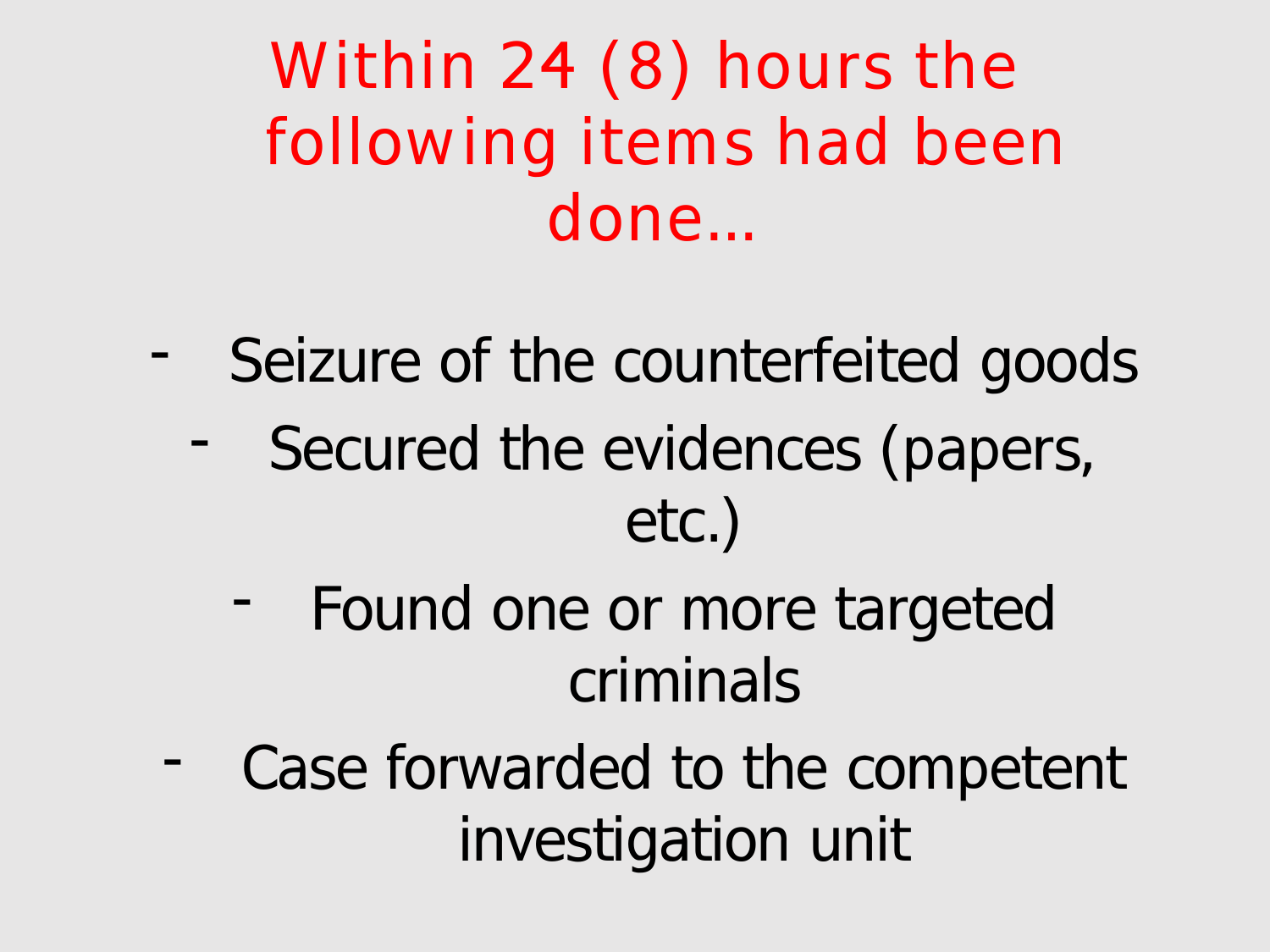

Within 24 (8) hours the following items had been done…
Seizure of the counterfeited goods
Secured the evidences (papers, etc.)
Found one or more targeted criminals
Case forwarded to the competent investigation unit
#